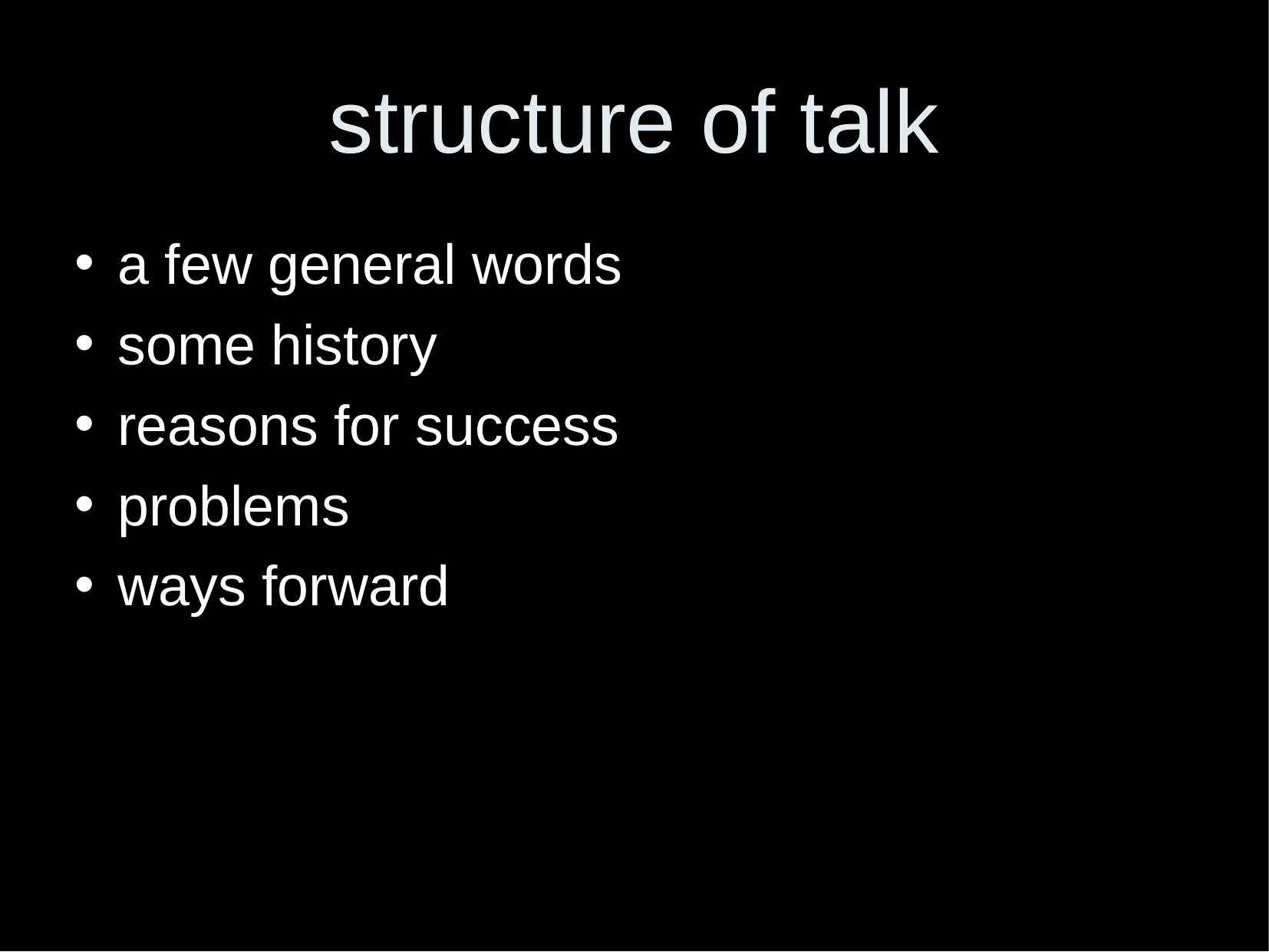

structure of talk
a few general words
some history
reasons for success
problems
ways forward